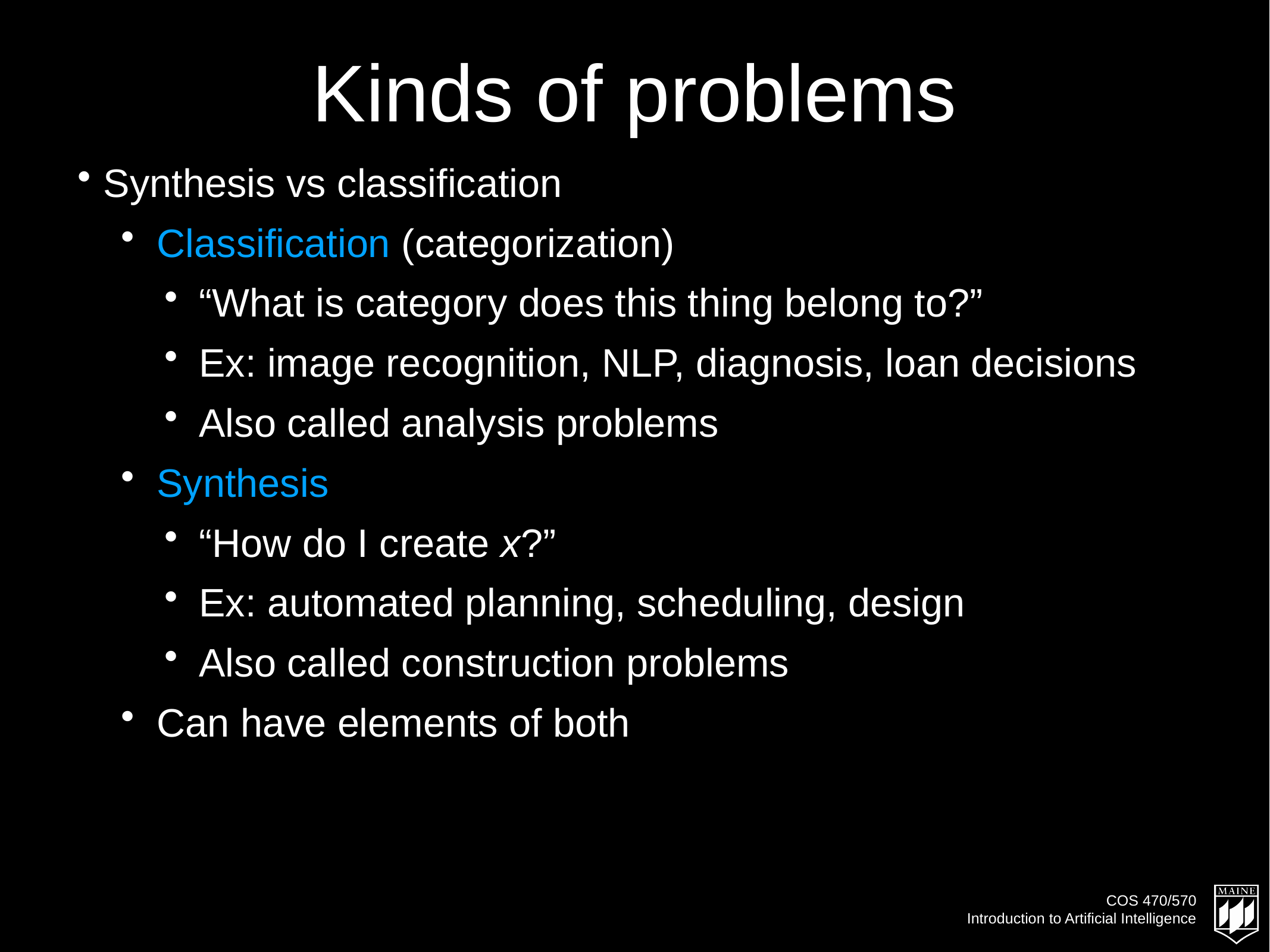

# Kinds of problems
Synthesis vs classification
Classification (categorization)
“What is category does this thing belong to?”
Ex: image recognition, NLP, diagnosis, loan decisions
Also called analysis problems
Synthesis
“How do I create x?”
Ex: automated planning, scheduling, design
Also called construction problems
Can have elements of both